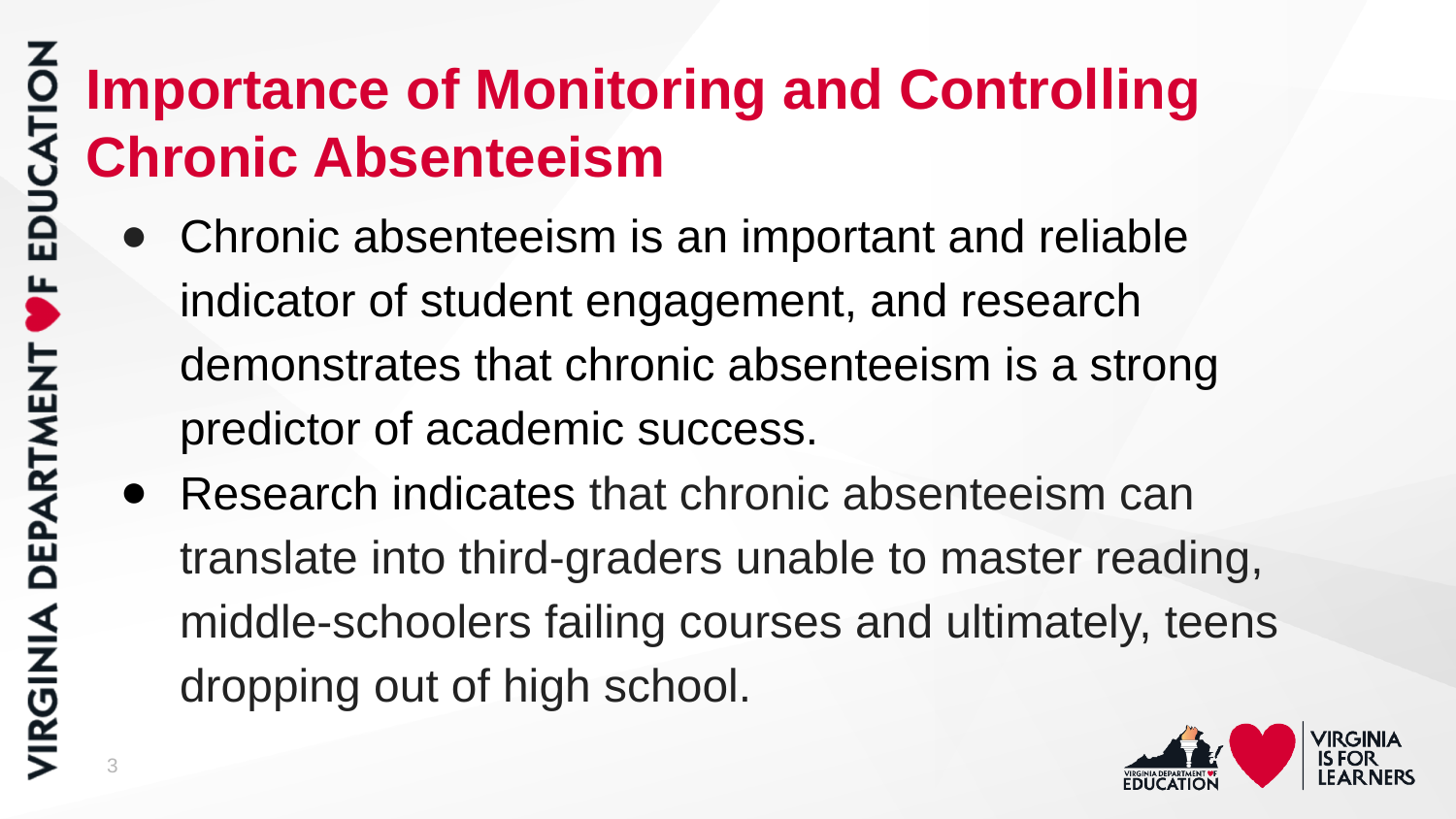

# Importance of Monitoring and Controlling Chronic Absenteeism
Chronic absenteeism is an important and reliable indicator of student engagement, and research demonstrates that chronic absenteeism is a strong predictor of academic success.
Research indicates that chronic absenteeism can translate into third-graders unable to master reading, middle-schoolers failing courses and ultimately, teens dropping out of high school.

3